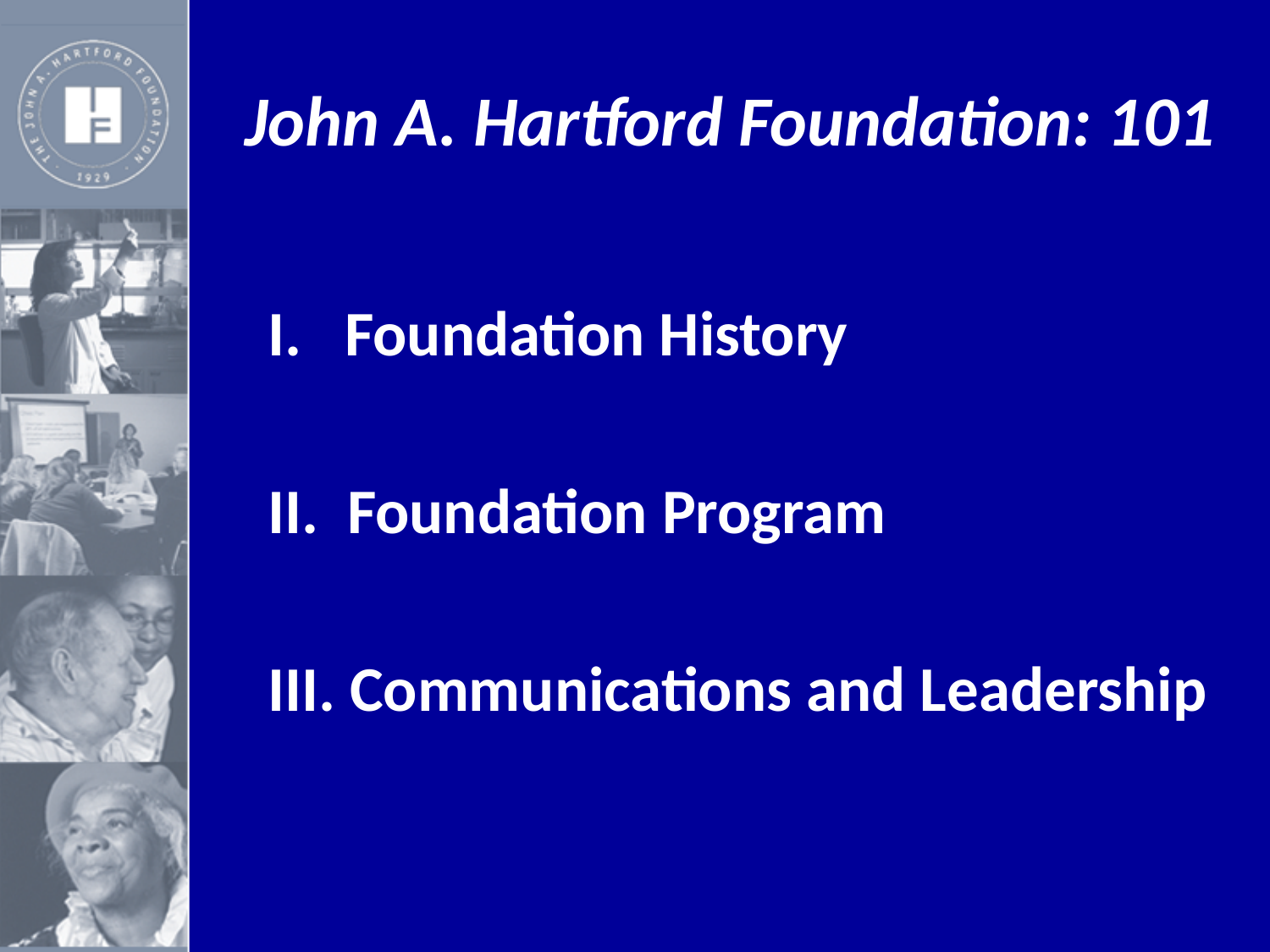

# John A. Hartford Foundation: 101
I.   Foundation History

II.  Foundation Program

III. Communications and Leadership